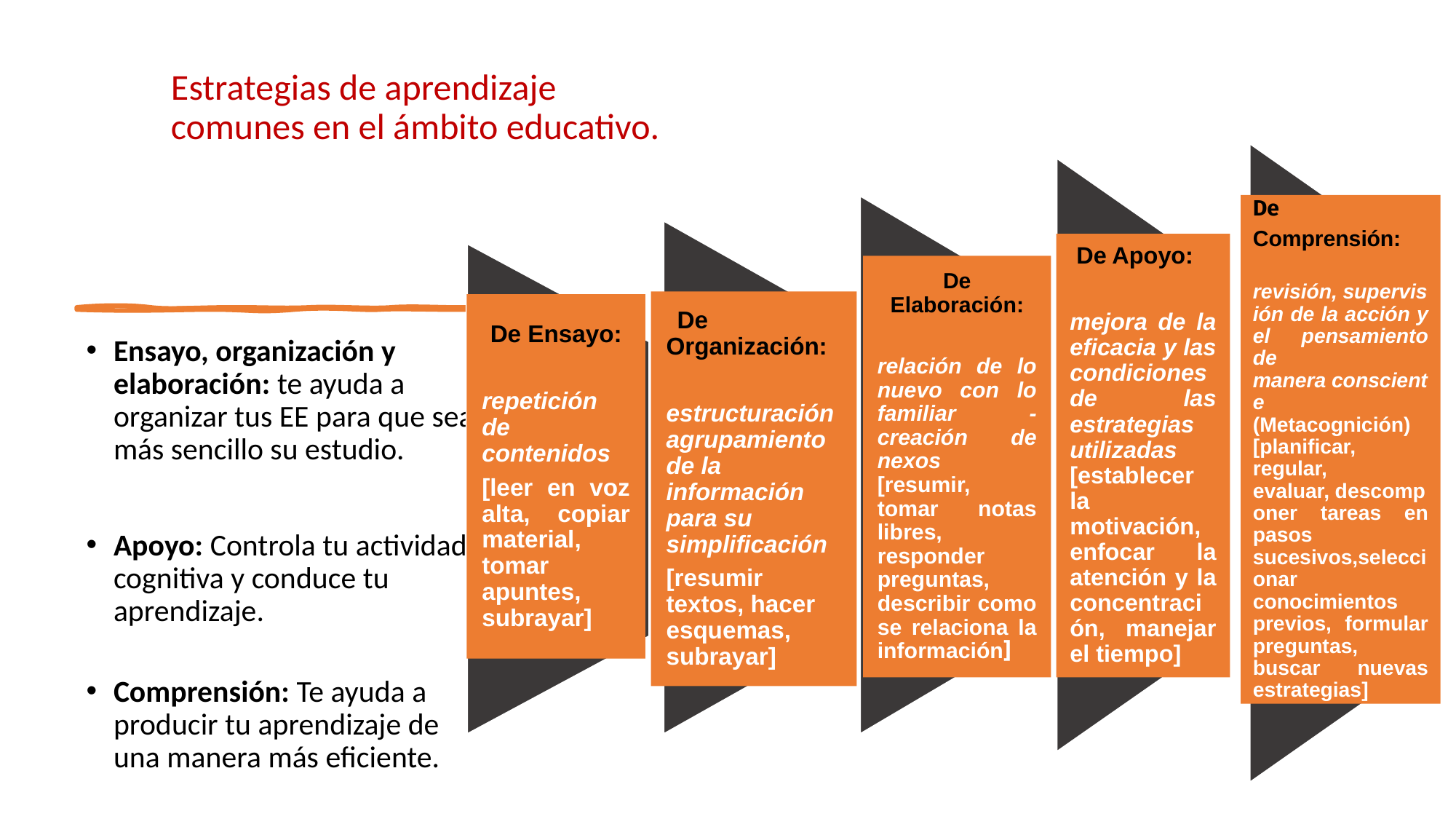

Estrategias de aprendizaje
comunes en el ámbito educativo.
De
Comprensión:
 revisión, supervisión de la acción y el pensamiento de manera consciente  (Metacognición) [planificar, regular, evaluar, descomponer tareas en pasos sucesivos,seleccionar conocimientos previos, formular preguntas, buscar nuevas estrategias]
 De Apoyo:

mejora de la eficacia y las condiciones de las estrategias utilizadas [establecer la motivación, enfocar la atención y la concentración, manejar el tiempo]
De Elaboración:

relación de lo nuevo con lo familiar - creación de nexos [resumir, tomar notas libres, responder preguntas, describir como se relaciona la información]
  De Organización:

estructuración agrupamiento de la información para su simplificación
[resumir textos, hacer esquemas, subrayar]
De Ensayo:

repetición de contenidos
[leer en voz alta, copiar material, tomar apuntes, subrayar]

Ensayo, organización y elaboración: te ayuda a organizar tus EE para que sea más sencillo su estudio.

Apoyo: Controla tu actividad cognitiva y conduce tu aprendizaje.

Comprensión: Te ayuda a producir tu aprendizaje de una manera más eficiente.